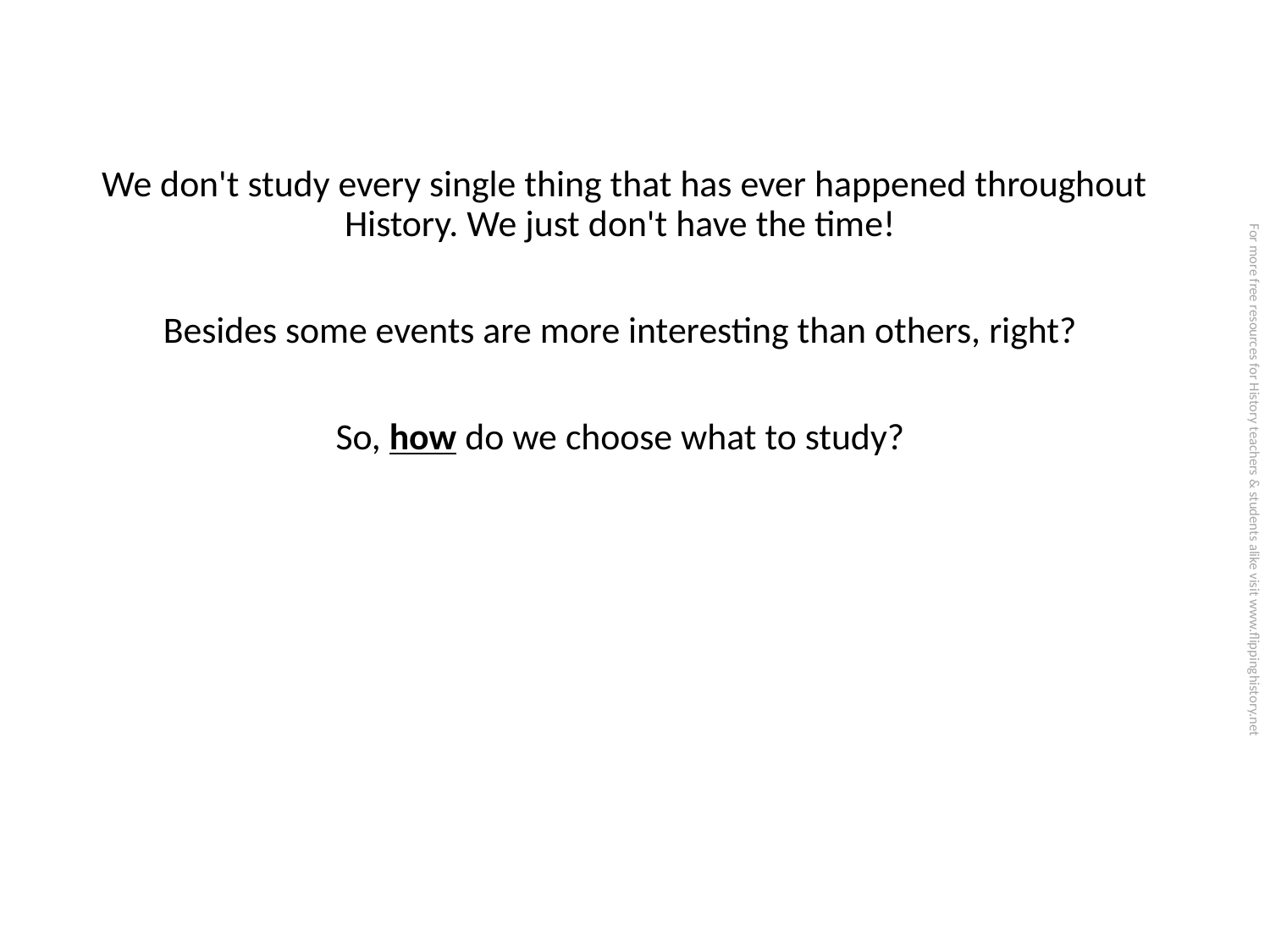

We don't study every single thing that has ever happened throughout History. We just don't have the time!

Besides some events are more interesting than others, right?

So, how do we choose what to study?

For more free resources for History teachers & students alike visit www.flippinghistory.net